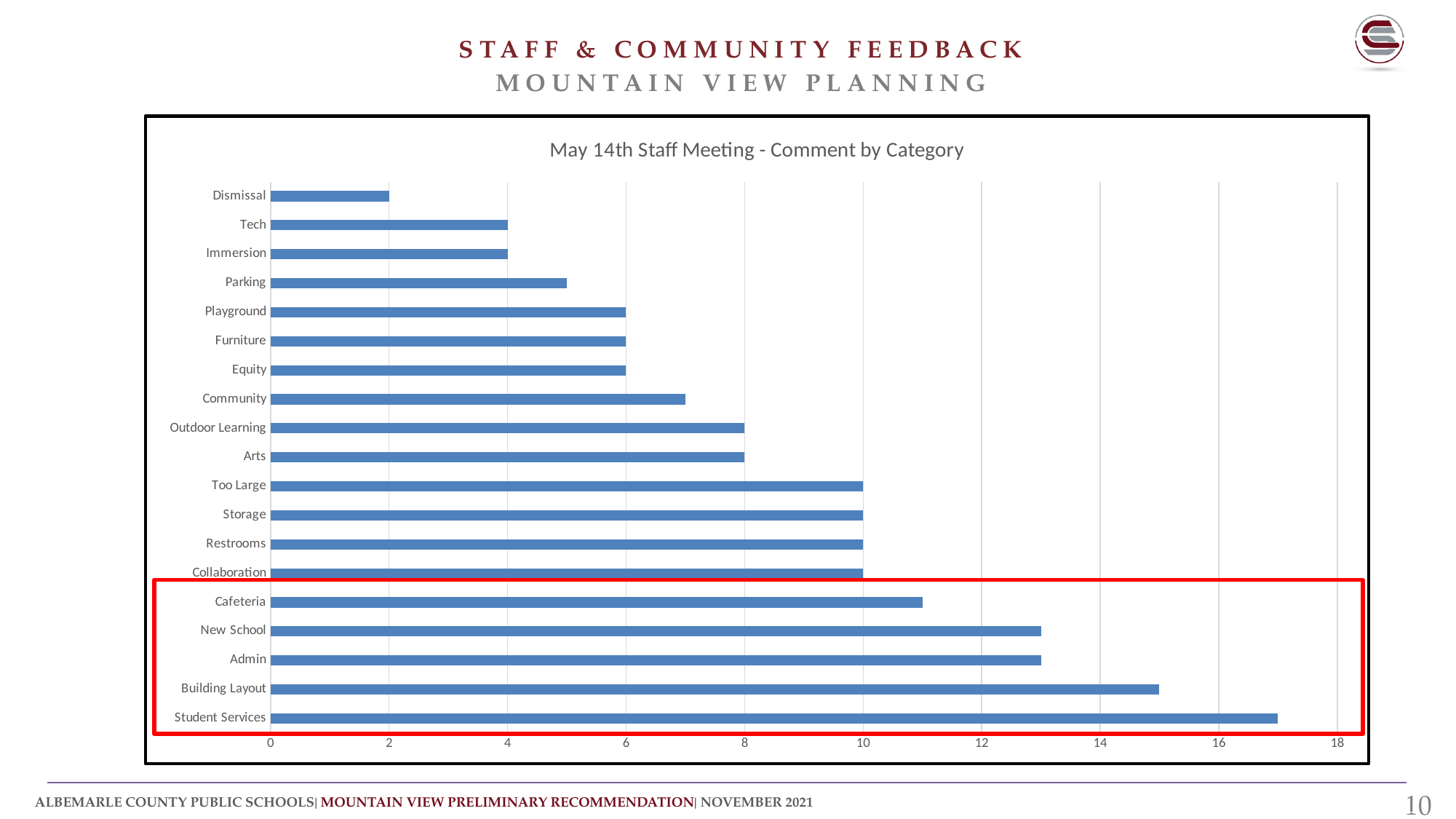

Staff & Community Feedback
Mountain view Planning

### Chart: May 14th Staff Meeting - Comment by Category

| Category | Count of Comment |
|---|---|
| Student Services | 17.0 |
| Building Layout | 15.0 |
| Admin | 13.0 |
| New School | 13.0 |
| Cafeteria | 11.0 |
| Collaboration | 10.0 |
| Restrooms | 10.0 |
| Storage | 10.0 |
| Too Large | 10.0 |
| Arts | 8.0 |
| Outdoor Learning | 8.0 |
| Community | 7.0 |
| Equity | 6.0 |
| Furniture | 6.0 |
| Playground | 6.0 |
| Parking | 5.0 |
| Immersion | 4.0 |
| Tech | 4.0 |
| Dismissal | 2.0 |
10